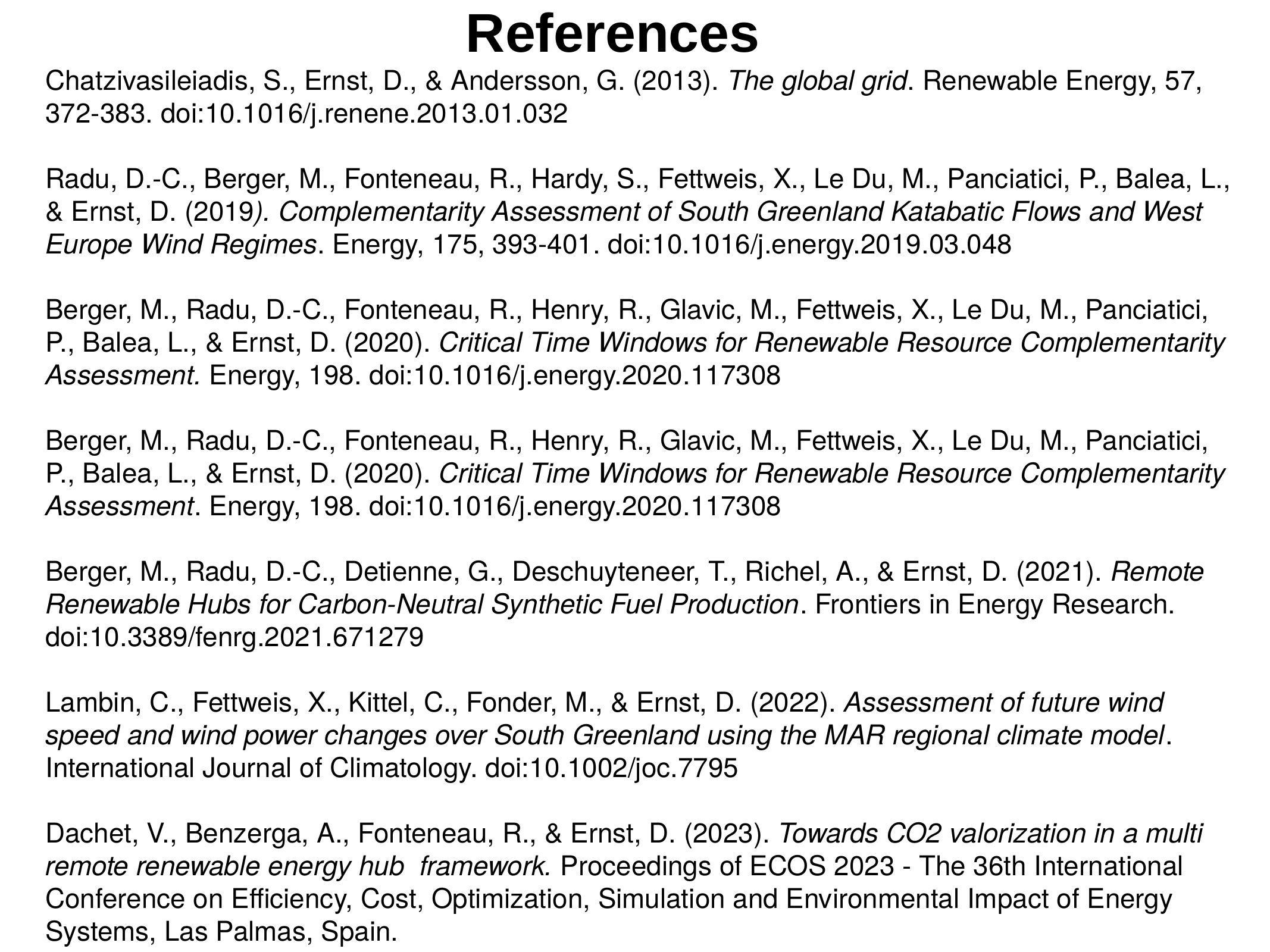

# References
Chatzivasileiadis, S., Ernst, D., & Andersson, G. (2013). The global grid. Renewable Energy, 57, 372-383. doi:10.1016/j.renene.2013.01.032

Radu, D.-C., Berger, M., Fonteneau, R., Hardy, S., Fettweis, X., Le Du, M., Panciatici, P., Balea, L., & Ernst, D. (2019). Complementarity Assessment of South Greenland Katabatic Flows and West Europe Wind Regimes. Energy, 175, 393-401. doi:10.1016/j.energy.2019.03.048

Berger, M., Radu, D.-C., Fonteneau, R., Henry, R., Glavic, M., Fettweis, X., Le Du, M., Panciatici, P., Balea, L., & Ernst, D. (2020). Critical Time Windows for Renewable Resource Complementarity Assessment. Energy, 198. doi:10.1016/j.energy.2020.117308

Berger, M., Radu, D.-C., Fonteneau, R., Henry, R., Glavic, M., Fettweis, X., Le Du, M., Panciatici, P., Balea, L., & Ernst, D. (2020). Critical Time Windows for Renewable Resource Complementarity Assessment. Energy, 198. doi:10.1016/j.energy.2020.117308

Berger, M., Radu, D.-C., Detienne, G., Deschuyteneer, T., Richel, A., & Ernst, D. (2021). Remote Renewable Hubs for Carbon-Neutral Synthetic Fuel Production. Frontiers in Energy Research. doi:10.3389/fenrg.2021.671279

Lambin, C., Fettweis, X., Kittel, C., Fonder, M., & Ernst, D. (2022). Assessment of future wind speed and wind power changes over South Greenland using the MAR regional climate model. International Journal of Climatology. doi:10.1002/joc.7795

Dachet, V., Benzerga, A., Fonteneau, R., & Ernst, D. (2023). Towards CO2 valorization in a multi remote renewable energy hub  framework. Proceedings of ECOS 2023 - The 36th International Conference on Efficiency, Cost, Optimization, Simulation and Environmental Impact of Energy Systems, Las Palmas, Spain.